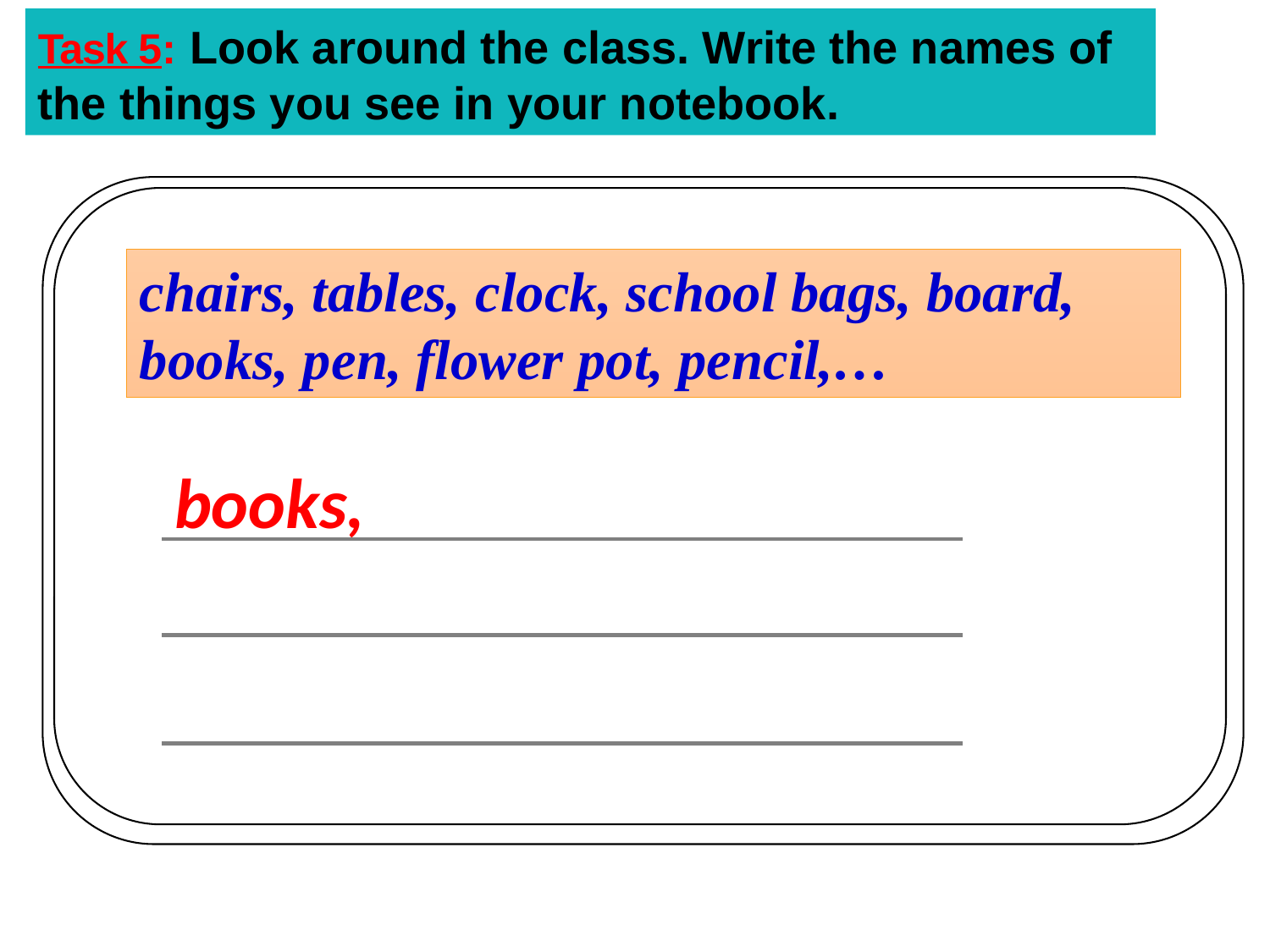

Task 5: Look around the class. Write the names of the things you see in your notebook.

chairs, tables, clock, school bags, board, books, pen, flower pot, pencil,…
books,